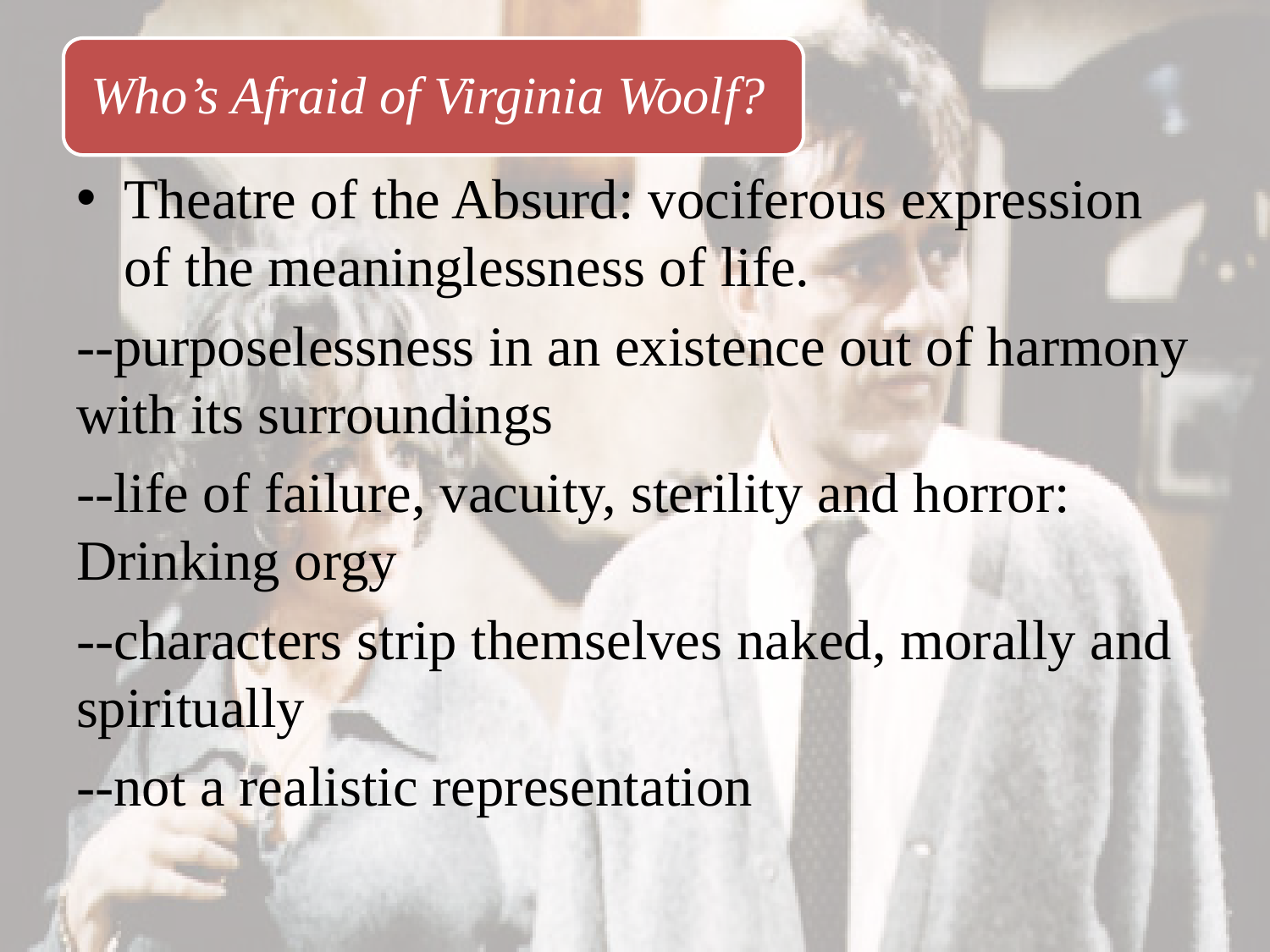

Who’s Afraid of Virginia Woolf?
Theatre of the Absurd: vociferous expression of the meaninglessness of life.
--purposelessness in an existence out of harmony with its surroundings
--life of failure, vacuity, sterility and horror: Drinking orgy
--characters strip themselves naked, morally and spiritually
--not a realistic representation